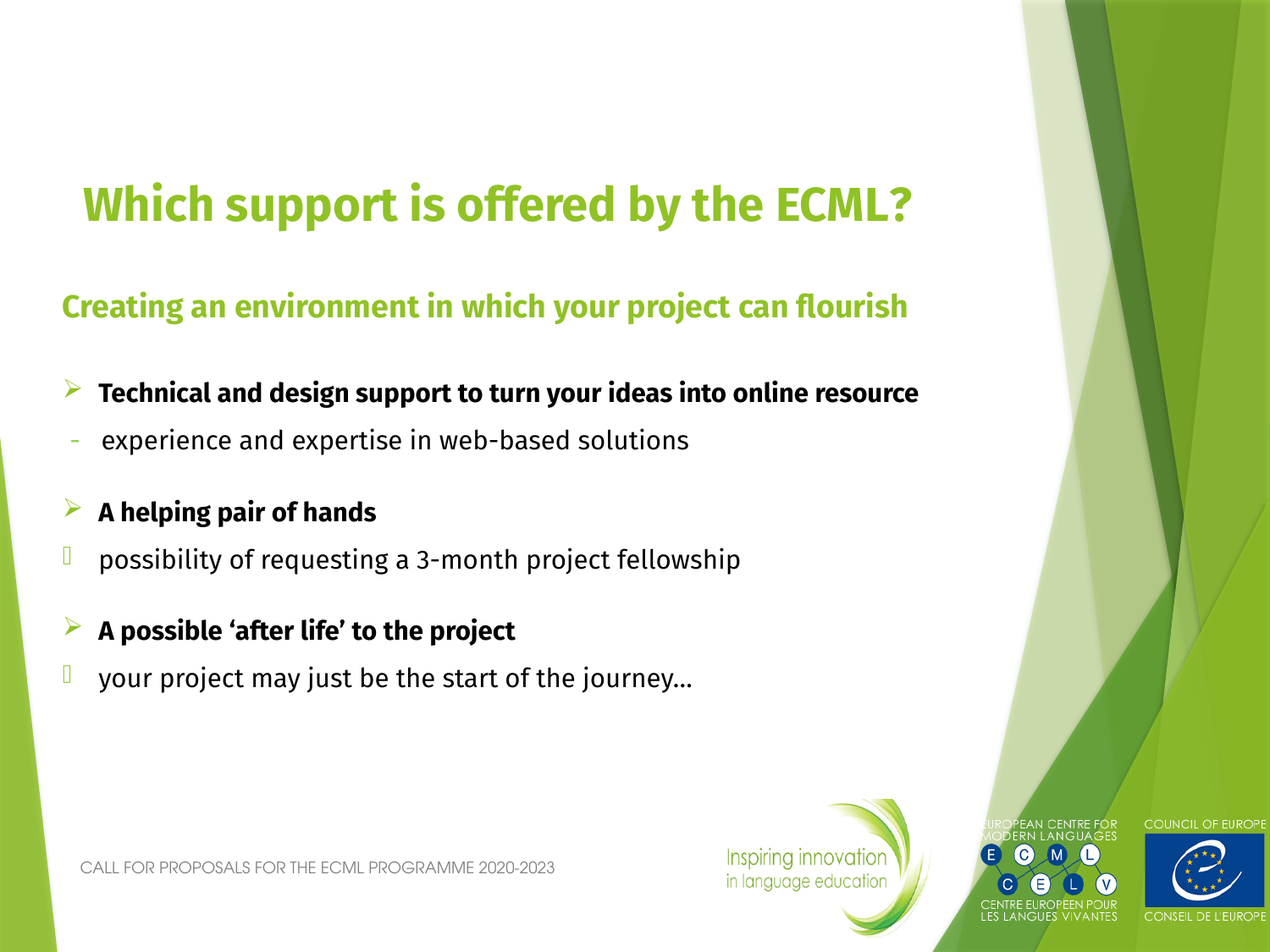

# Which support is offered by the ECML?
Creating an environment in which your project can flourish

Technical and design support to turn your ideas into online resource
 -   experience and expertise in web-based solutions

A helping pair of hands
possibility of requesting a 3-month project fellowship

A possible ‘after life’ to the project
your project may just be the start of the journey…